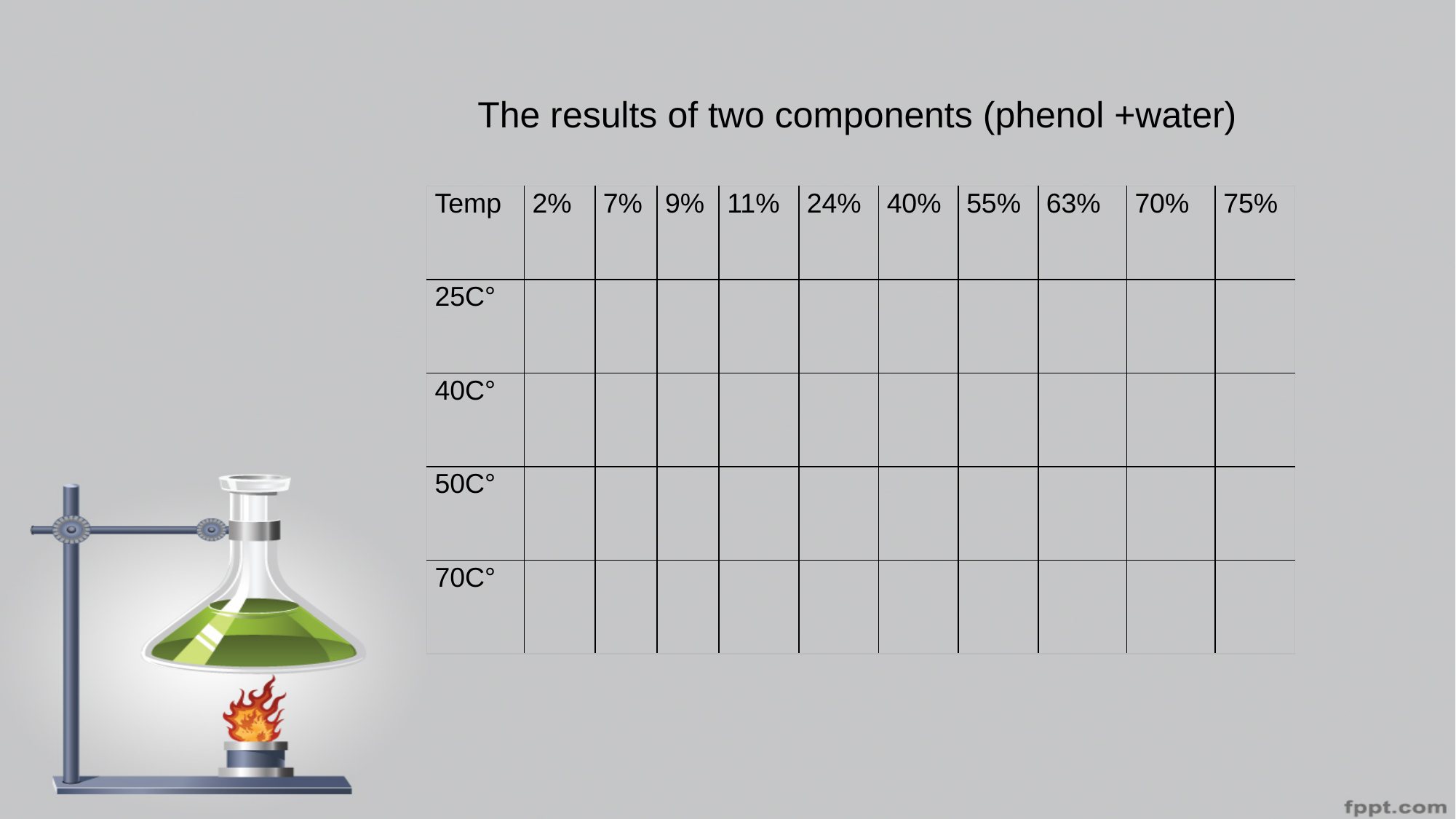

The results of two components (phenol +water)
| Temp | 2% | 7% | 9% | 11% | 24% | 40% | 55% | 63% | 70% | 75% |
| --- | --- | --- | --- | --- | --- | --- | --- | --- | --- | --- |
| 25C° |  |  |  |  |  |  |  |  |  |  |
| 40C° |  |  |  |  |  |  |  |  |  |  |
| 50C° |  |  |  |  |  |  |  |  |  |  |
| 70C° |  |  |  |  |  |  |  |  |  |  |